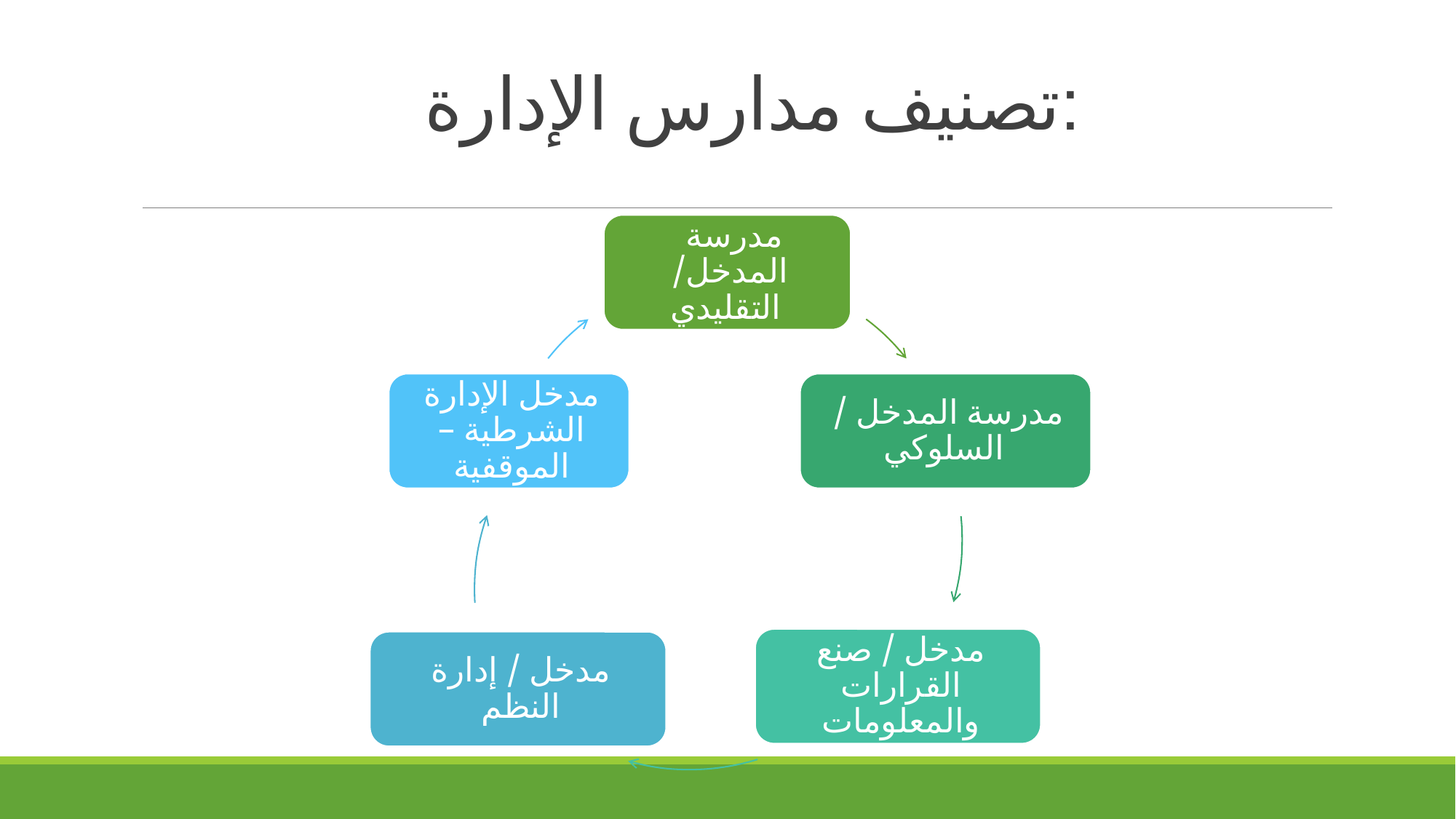

# تصنيف مدارس الإدارة:
مدرسة  المدخل/ التقليدي
مدرسة المدخل / السلوكي
مدخل / صنع القرارات والمعلومات
مدخل / إدارة النظم
مدخل الإدارة الشرطية – الموقفية